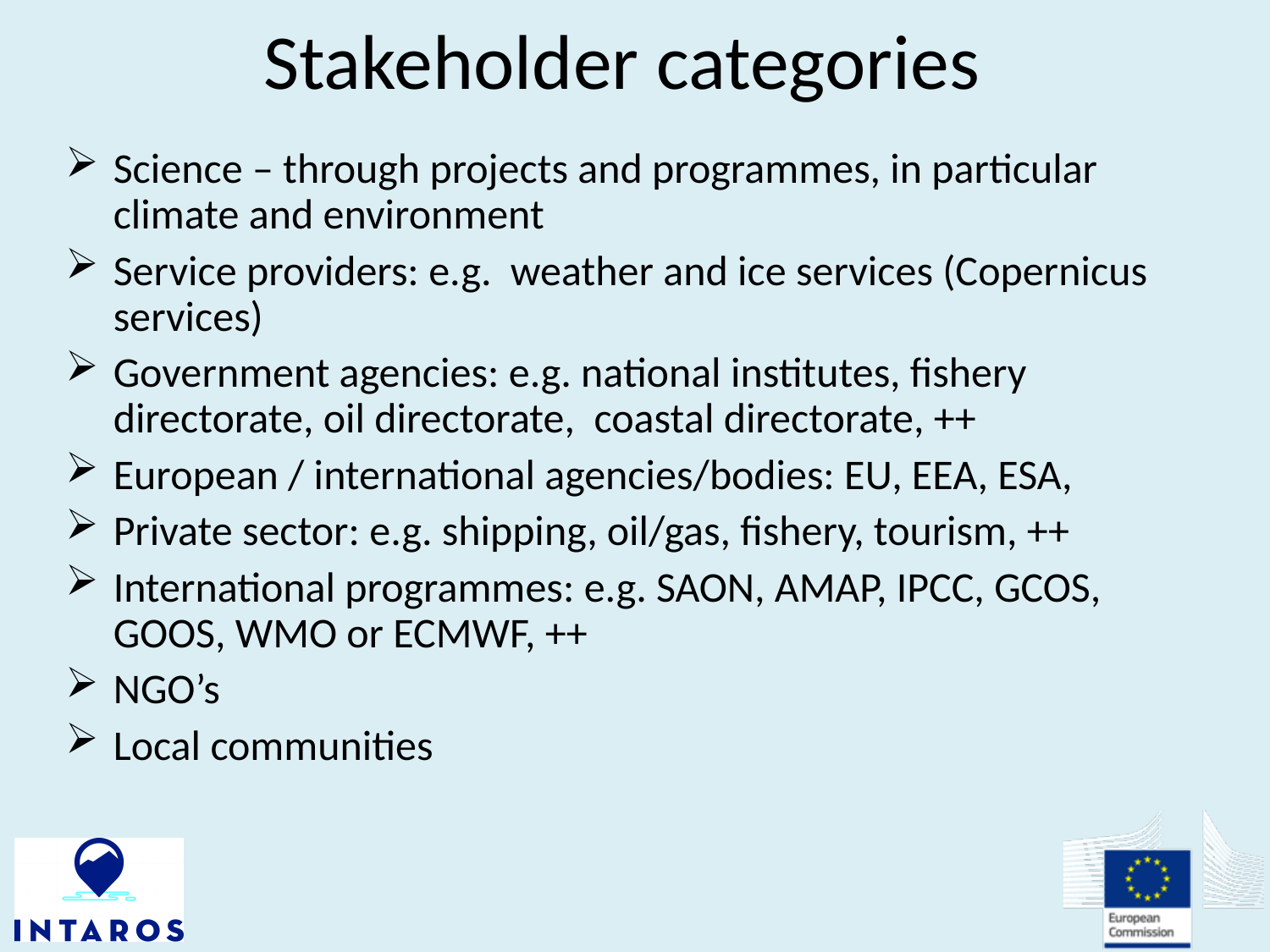

# Stakeholder categories
Science – through projects and programmes, in particular climate and environment
Service providers: e.g.  weather and ice services (Copernicus services)
Government agencies: e.g. national institutes, fishery directorate, oil directorate,  coastal directorate, ++
European / international agencies/bodies: EU, EEA, ESA,
Private sector: e.g. shipping, oil/gas, fishery, tourism, ++
International programmes: e.g. SAON, AMAP, IPCC, GCOS,  GOOS, WMO or ECMWF, ++
NGO’s
Local communities